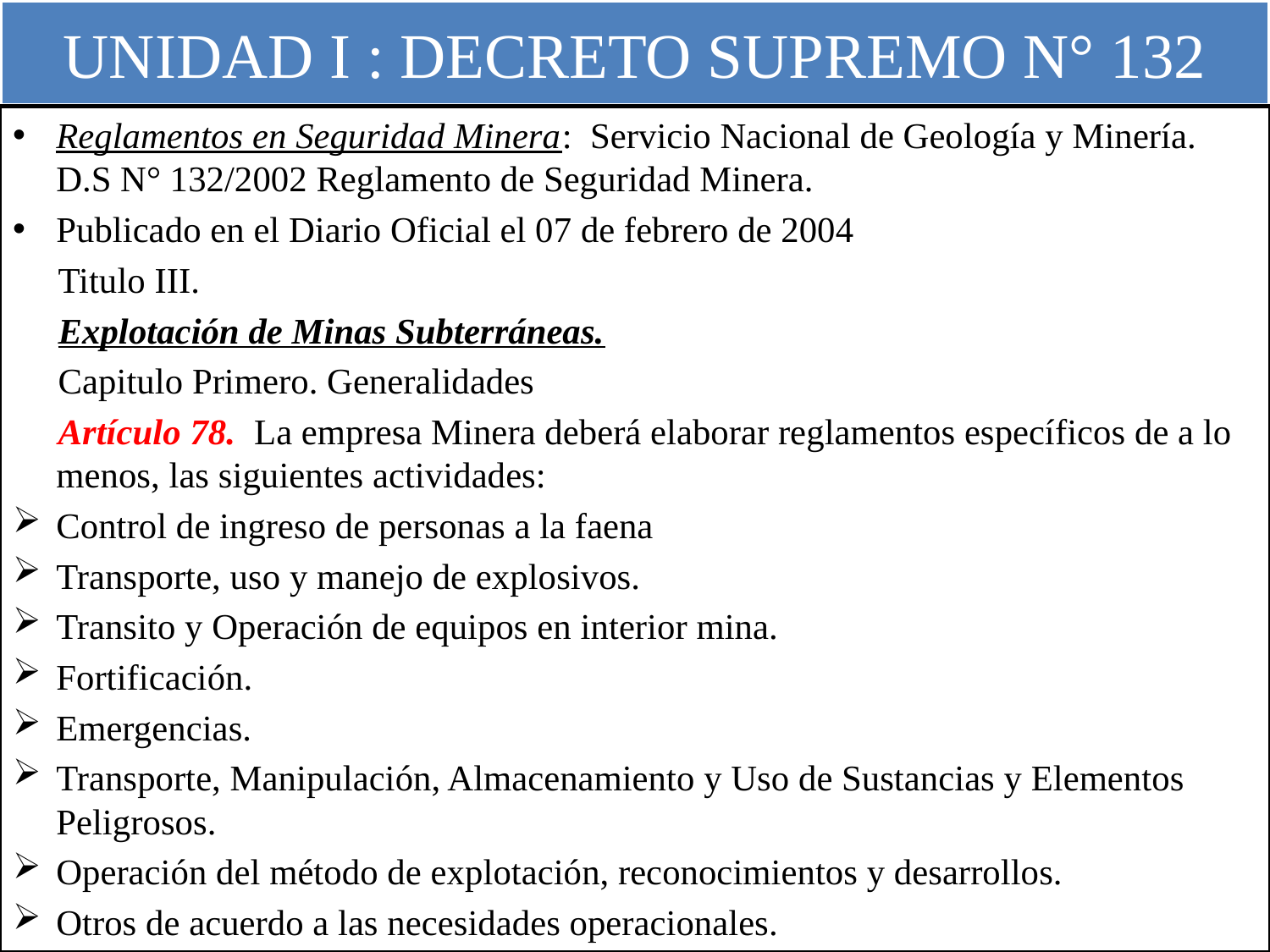

# UNIDAD I : DECRETO SUPREMO N° 132
Reglamentos en Seguridad Minera:  Servicio Nacional de Geología y Minería. D.S N° 132/2002 Reglamento de Seguridad Minera.
Publicado en el Diario Oficial el 07 de febrero de 2004
     Titulo III.
     Explotación de Minas Subterráneas.
     Capitulo Primero. Generalidades
     Artículo 78.  La empresa Minera deberá elaborar reglamentos específicos de a lo menos, las siguientes actividades:
Control de ingreso de personas a la faena
Transporte, uso y manejo de explosivos.
Transito y Operación de equipos en interior mina.
Fortificación.
Emergencias.
Transporte, Manipulación, Almacenamiento y Uso de Sustancias y Elementos Peligrosos.
Operación del método de explotación, reconocimientos y desarrollos.
Otros de acuerdo a las necesidades operacionales.